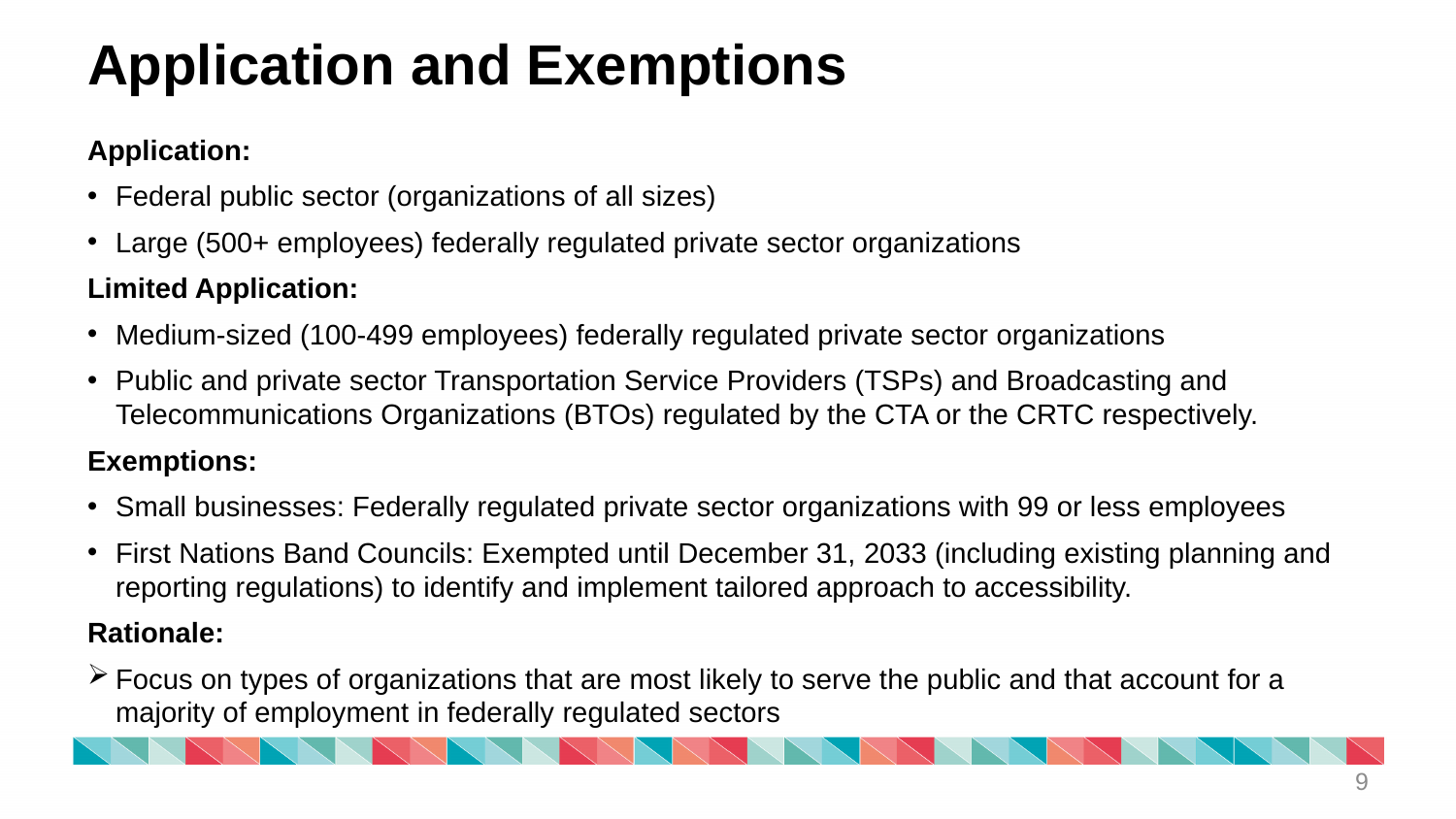

# Application and Exemptions
Application:
Federal public sector (organizations of all sizes)
Large (500+ employees) federally regulated private sector organizations
Limited Application:
Medium-sized (100-499 employees) federally regulated private sector organizations
Public and private sector Transportation Service Providers (TSPs) and Broadcasting and Telecommunications Organizations (BTOs) regulated by the CTA or the CRTC respectively.
Exemptions:
Small businesses: Federally regulated private sector organizations with 99 or less employees
First Nations Band Councils: Exempted until December 31, 2033 (including existing planning and reporting regulations) to identify and implement tailored approach to accessibility.
Rationale:
Focus on types of organizations that are most likely to serve the public and that account for a majority of employment in federally regulated sectors
9